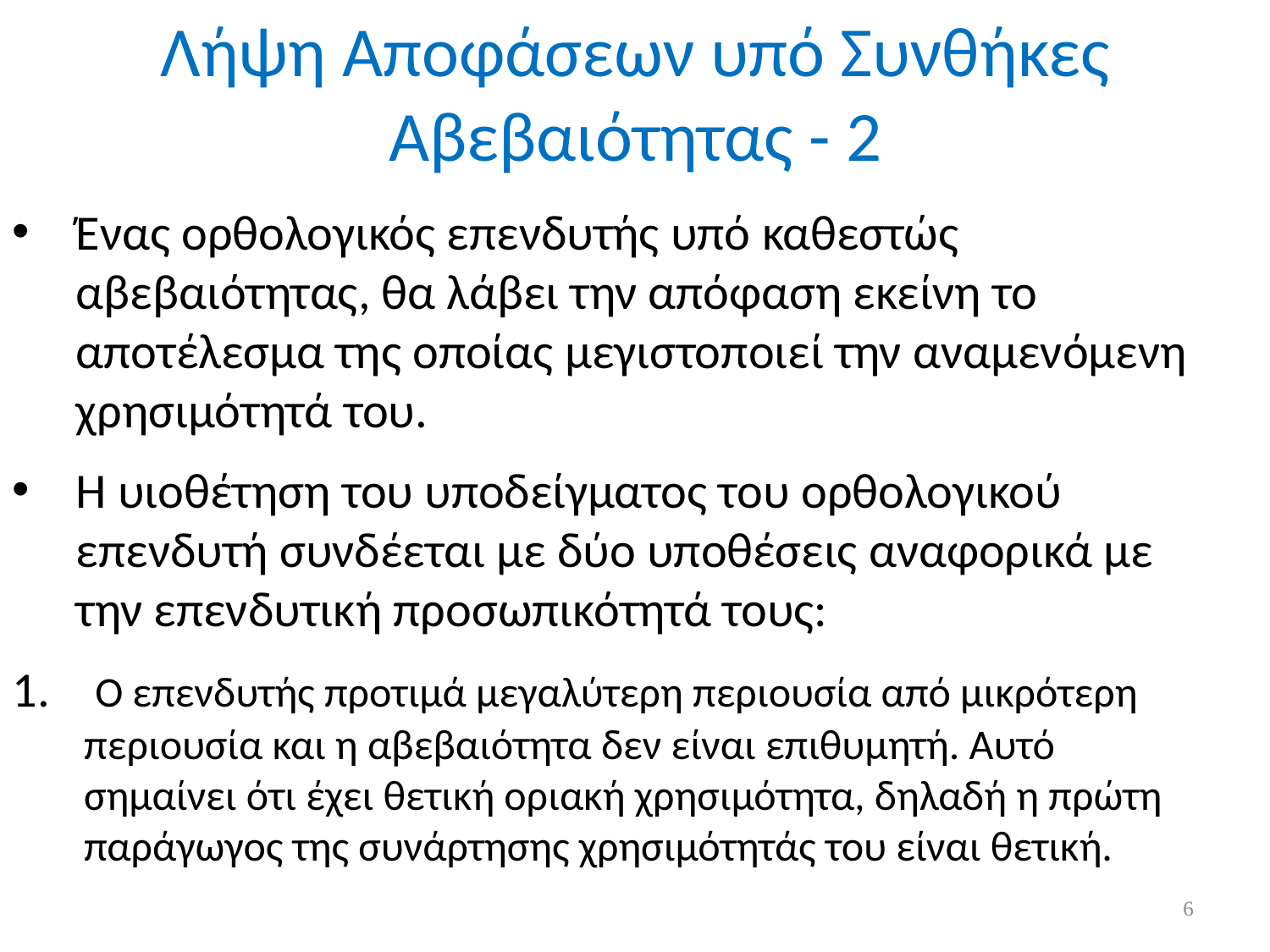

Λήψη Αποφάσεων υπό Συνθήκες Αβεβαιότητας - 2

Ένας ορθολογικός επενδυτής υπό καθεστώς αβεβαιότητας, θα λάβει την απόφαση εκείνη το αποτέλεσμα της οποίας μεγιστοποιεί την αναμενόμενη χρησιμότητά του.
Η υιοθέτηση του υποδείγματος του ορθολογικού επενδυτή συνδέεται με δύο υποθέσεις αναφορικά με την επενδυτική προσωπικότητά τους:
 Ο επενδυτής προτιμά μεγαλύτερη περιουσία από μικρότερη περιουσία και η αβεβαιότητα δεν είναι επιθυμητή. Αυτό σημαίνει ότι έχει θετική οριακή χρησιμότητα, δηλαδή η πρώτη παράγωγος της συνάρτησης χρησιμότητάς του είναι θετική.

6